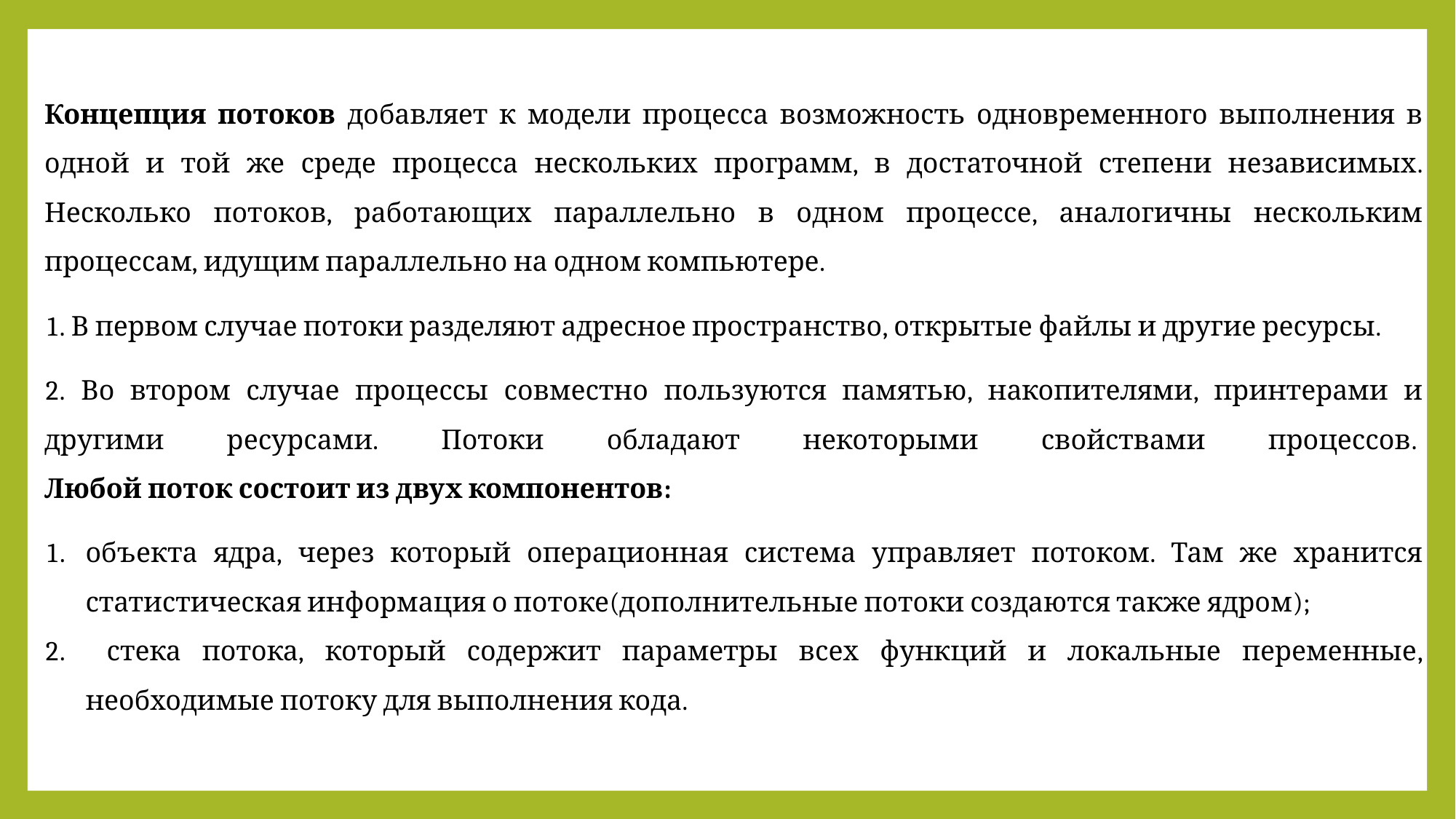

Концепция потоков добавляет к модели процесса возможность одновременного выполнения в одной и той же среде процесса нескольких программ, в достаточной степени независимых. Несколько потоков, работающих параллельно в одном процессе, аналогичны нескольким процессам, идущим параллельно на одном компьютере.
1. В первом случае потоки разделяют адресное пространство, открытые файлы и другие ресурсы.
2. Во втором случае процессы совместно пользуются памятью, накопителями, принтерами и другими ресурсами. Потоки обладают некоторыми свойствами процессов. 
Любой поток состоит из двух компонентов:
объекта ядра, через который операционная система управляет потоком. Там же хранится статистическая информация о потоке(дополнительные потоки создаются также ядром);
 стека потока, который содержит параметры всех функций и локальные переменные, необходимые потоку для выполнения кода.